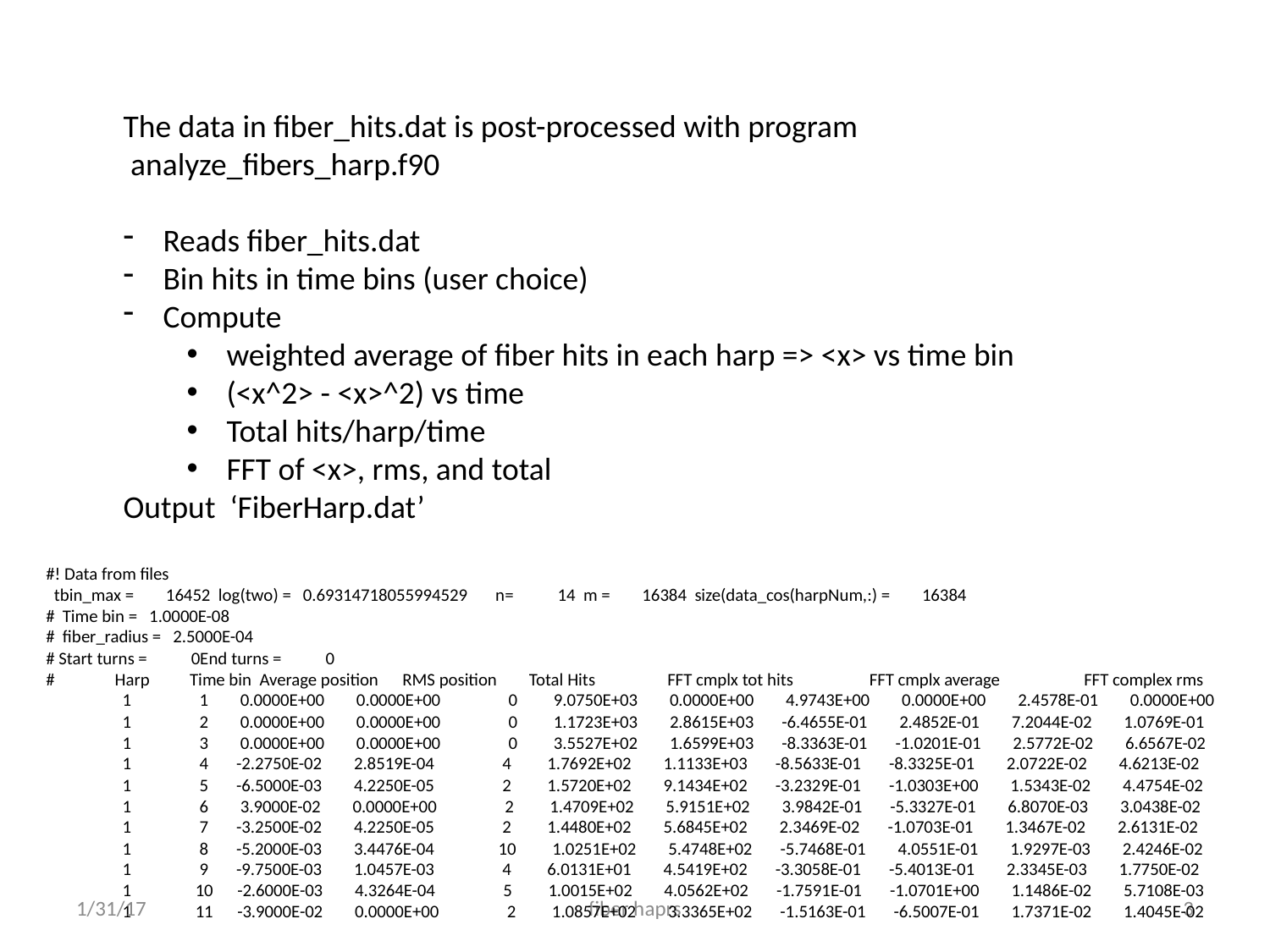

The data in fiber_hits.dat is post-processed with program
 analyze_fibers_harp.f90

Reads fiber_hits.dat
Bin hits in time bins (user choice)
Compute
weighted average of fiber hits in each harp => <x> vs time bin
(<x^2> - <x>^2) vs time
Total hits/harp/time
FFT of <x>, rms, and total
Output  ‘FiberHarp.dat’

#! Data from files
  tbin_max =        16452  log(two) =   0.69314718055994529       n=           14  m =        16384  size(data_cos(harpNum,:) =        16384
#  Time bin =   1.0000E-08
#  fiber_radius =   2.5000E-04
# Start turns =           0End turns =           0
#               Harp          Time bin  Average position      RMS position        Total Hits                  FFT cmplx tot hits                   FFT cmplx average                     FFT complex rms
                   1                 1        0.0000E+00        0.0000E+00                 0         9.0750E+03        0.0000E+00        4.9743E+00        0.0000E+00        2.4578E-01        0.0000E+00
                   1                 2        0.0000E+00        0.0000E+00                 0         1.1723E+03        2.8615E+03       -6.4655E-01        2.4852E-01        7.2044E-02        1.0769E-01
                   1                 3        0.0000E+00        0.0000E+00                 0         3.5527E+02        1.6599E+03       -8.3363E-01       -1.0201E-01        2.5772E-02        6.6567E-02
                   1                 4       -2.2750E-02        2.8519E-04                 4         1.7692E+02        1.1133E+03       -8.5633E-01       -8.3325E-01        2.0722E-02        4.6213E-02
                   1                 5       -6.5000E-03        4.2250E-05                 2         1.5720E+02        9.1434E+02       -3.2329E-01       -1.0303E+00        1.5343E-02        4.4754E-02
                   1                 6        3.9000E-02        0.0000E+00                 2         1.4709E+02        5.9151E+02        3.9842E-01       -5.3327E-01        6.8070E-03        3.0438E-02
                   1                 7       -3.2500E-02        4.2250E-05                 2         1.4480E+02        5.6845E+02        2.3469E-02       -1.0703E-01        1.3467E-02        2.6131E-02
                   1                 8       -5.2000E-03        3.4476E-04                10         1.0251E+02        5.4748E+02       -5.7468E-01        4.0551E-01        1.9297E-03        2.4246E-02
                   1                 9       -9.7500E-03        1.0457E-03                 4         6.0131E+01        4.5419E+02       -3.3058E-01       -5.4013E-01        2.3345E-03        1.7750E-02
                   1                10      -2.6000E-03        4.3264E-04                 5         1.0015E+02        4.0562E+02       -1.7591E-01       -1.0701E+00        1.1486E-02        5.7108E-03
                   1                11      -3.9000E-02        0.0000E+00                 2         1.0857E+02        3.3365E+02       -1.5163E-01       -6.5007E-01        1.7371E-02        1.4045E-02

1/31/17
fiber haprs
3